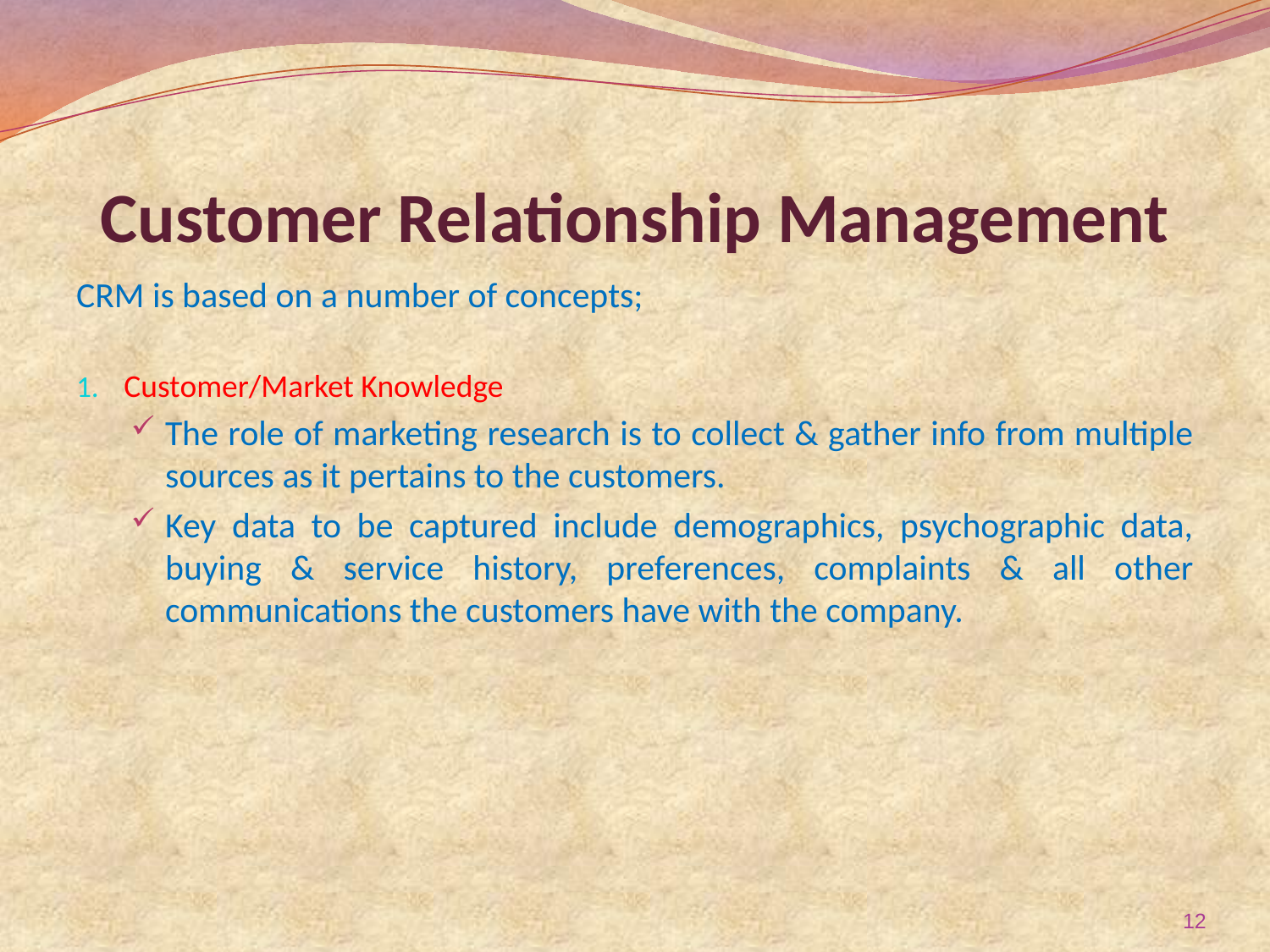

# Customer Relationship Management
CRM is based on a number of concepts;

Customer/Market Knowledge
The role of marketing research is to collect & gather info from multiple sources as it pertains to the customers.
Key data to be captured include demographics, psychographic data, buying & service history, preferences, complaints & all other communications the customers have with the company.
12